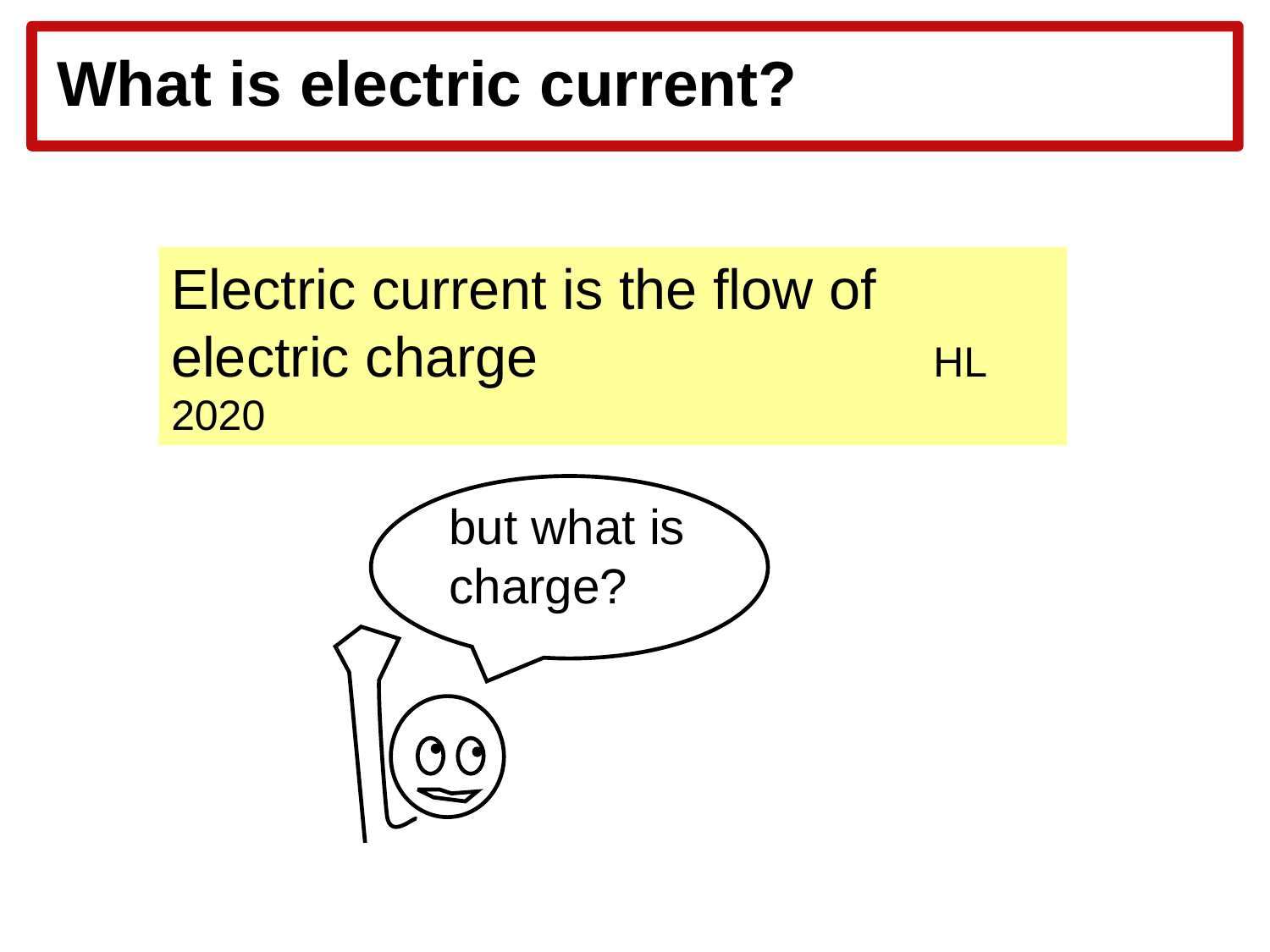

# What is electric current?
Electric current is the flow of electric charge				HL 2020

but what is charge?